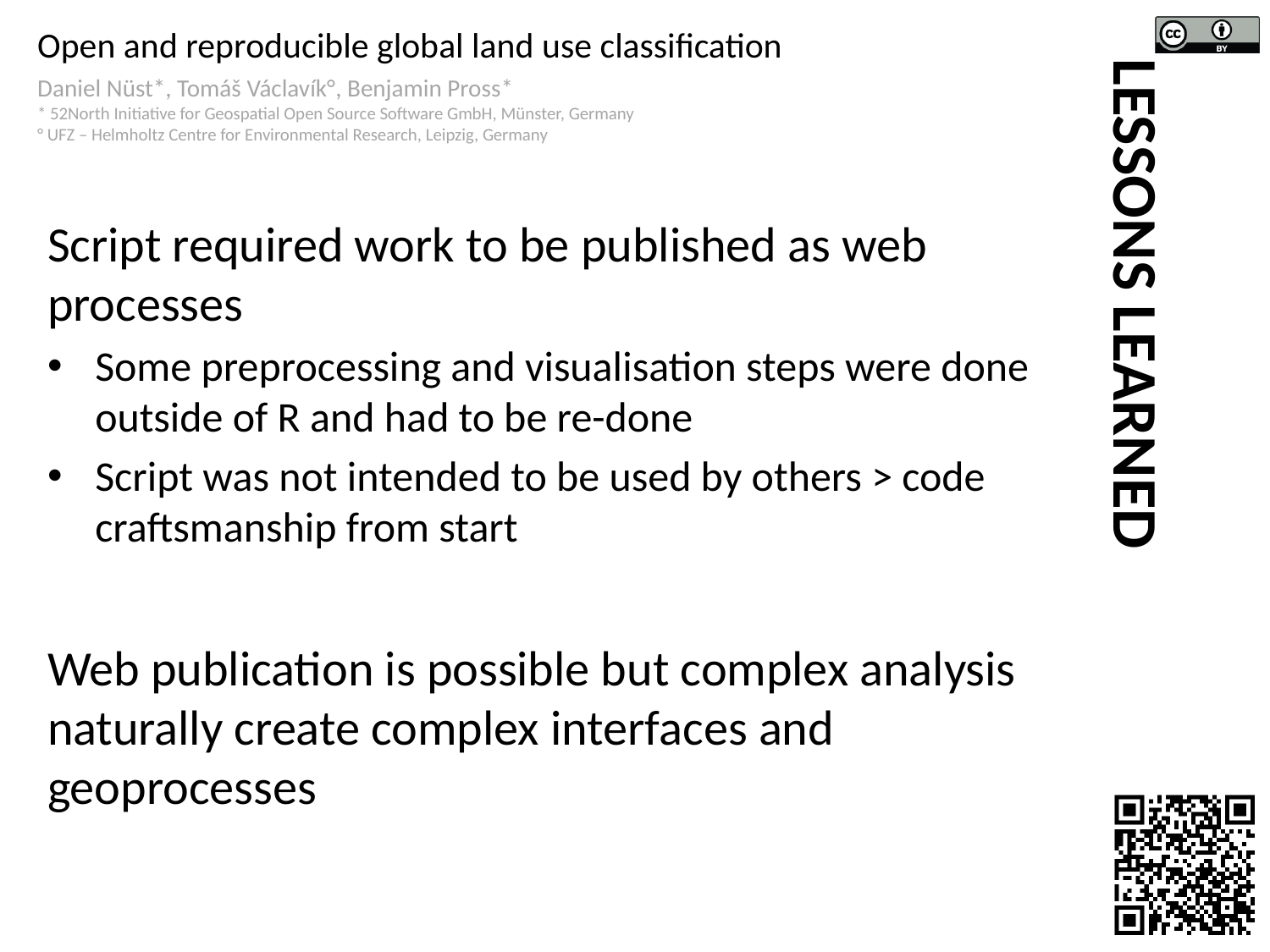

# LESSONS LEARNED
Script required work to be published as web processes
Some preprocessing and visualisation steps were done outside of R and had to be re-done
Script was not intended to be used by others > code craftsmanship from start

Web publication is possible but complex analysis naturally create complex interfaces and geoprocesses